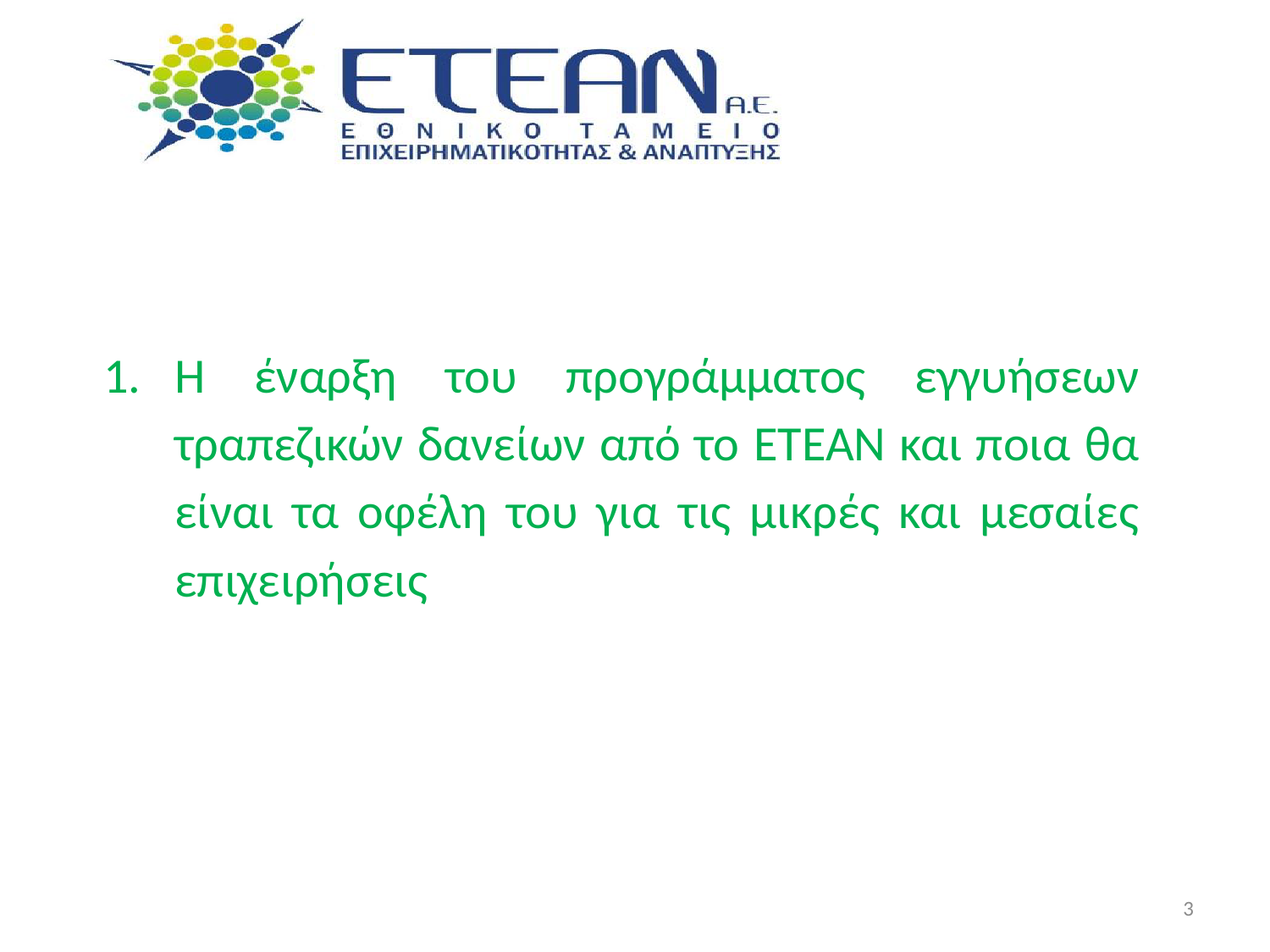

Η έναρξη του προγράμματος εγγυήσεων τραπεζικών δανείων από το ΕΤΕΑΝ και ποια θα είναι τα οφέλη του για τις μικρές και μεσαίες επιχειρήσεις
3